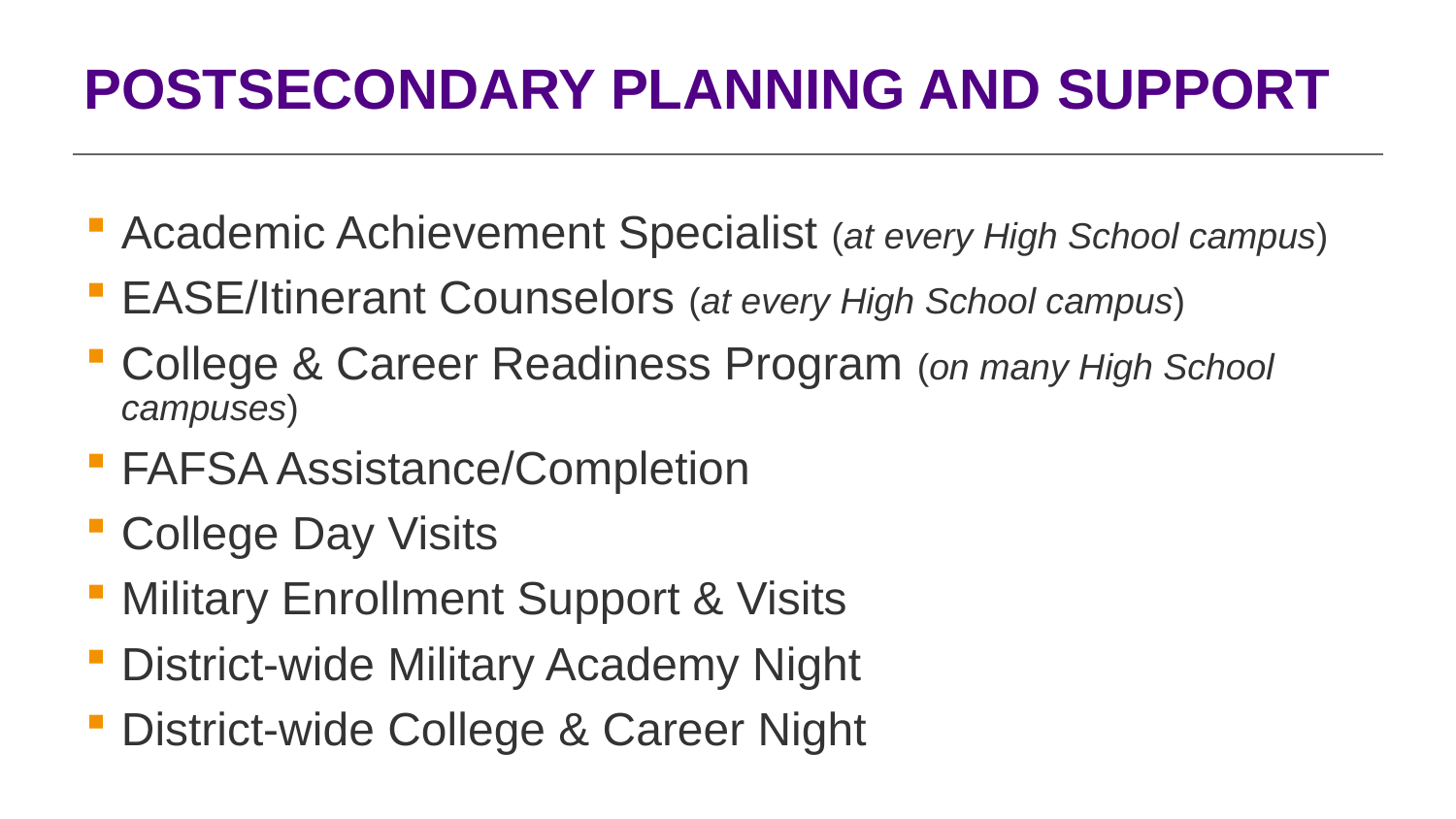

# Postsecondary planning and support
Academic Achievement Specialist (at every High School campus)
EASE/Itinerant Counselors (at every High School campus)
College & Career Readiness Program (on many High School campuses)
FAFSA Assistance/Completion
College Day Visits
Military Enrollment Support & Visits
District-wide Military Academy Night
District-wide College & Career Night